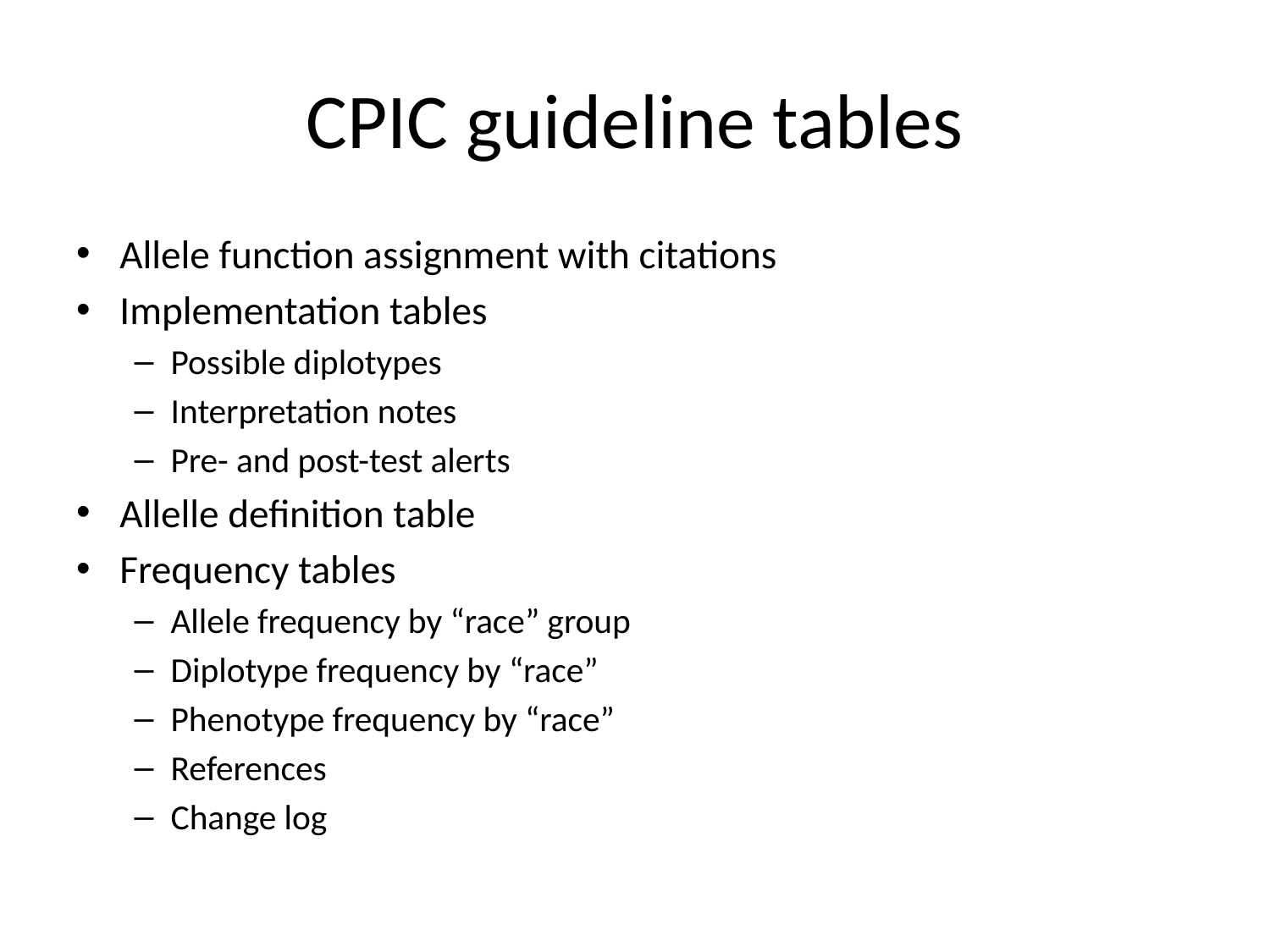

# CPIC guideline tables
Allele function assignment with citations
Implementation tables
Possible diplotypes
Interpretation notes
Pre- and post-test alerts
Allelle definition table
Frequency tables
Allele frequency by “race” group
Diplotype frequency by “race”
Phenotype frequency by “race”
References
Change log